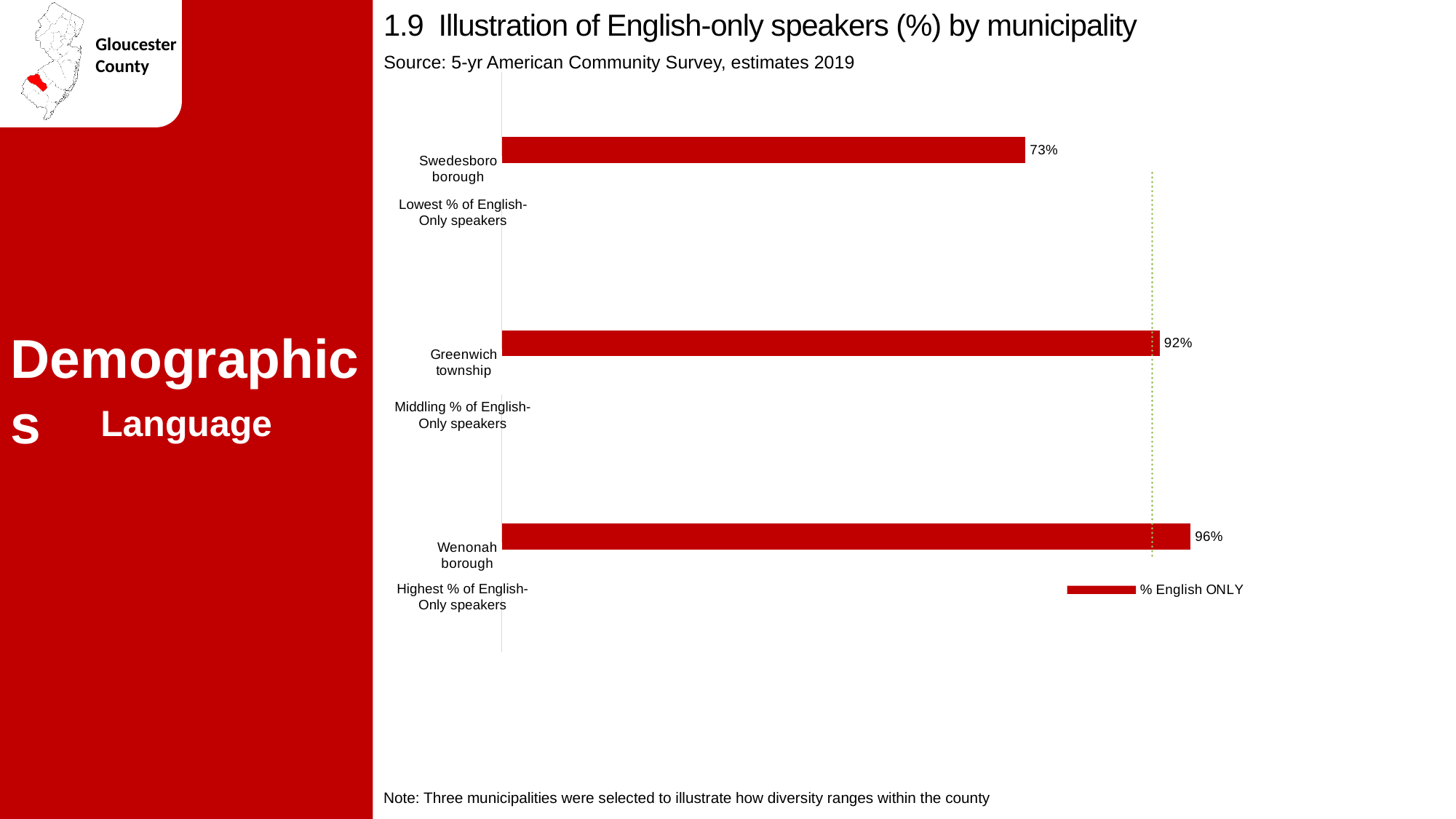

1.9  Illustration of English-only speakers (%) by municipality
Source: 5-yr American Community Survey, estimates 2019

### Chart

| Category | NJ avg. 68% | Gloucester avg. 91.00% | % English ONLY |
|---|---|---|---|
| Wenonah borough | 0.68 | 0.91 | 0.9640000000000001 |
| Greenwich township | 0.68 | 0.91 | 0.9209999999999999 |
| Swedesboro borough | 0.68 | 0.91 | 0.733 |
Lowest % of English-Only speakers
Demographics
Middling % of English-Only speakers
Language
Highest % of English-Only speakers
Note: Three municipalities were selected to illustrate how diversity ranges within the county